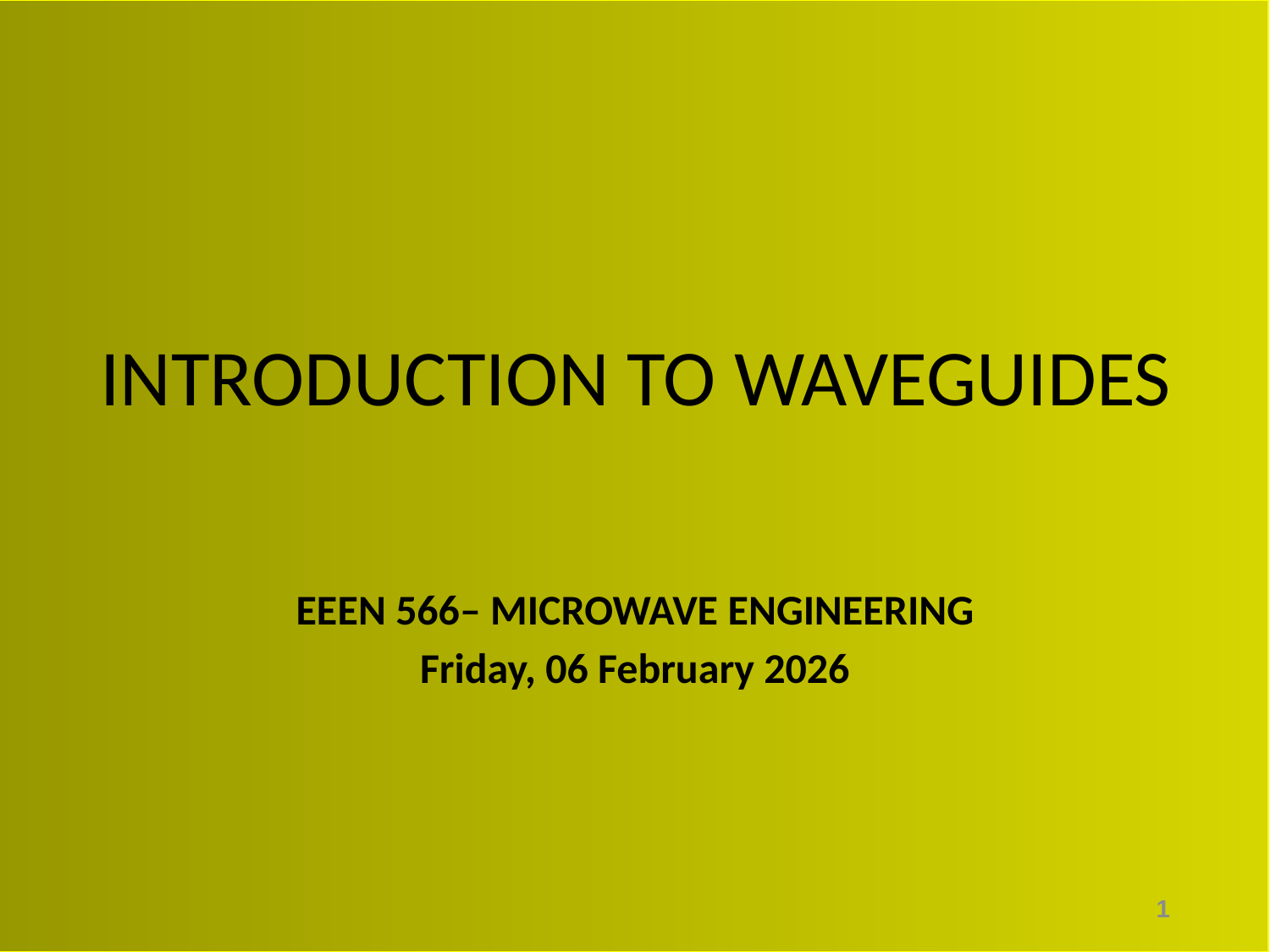

# INTRODUCTION TO WAVEGUIDES
EEEN 566– MICROWAVE ENGINEERING
Friday, 06 February 2026
1